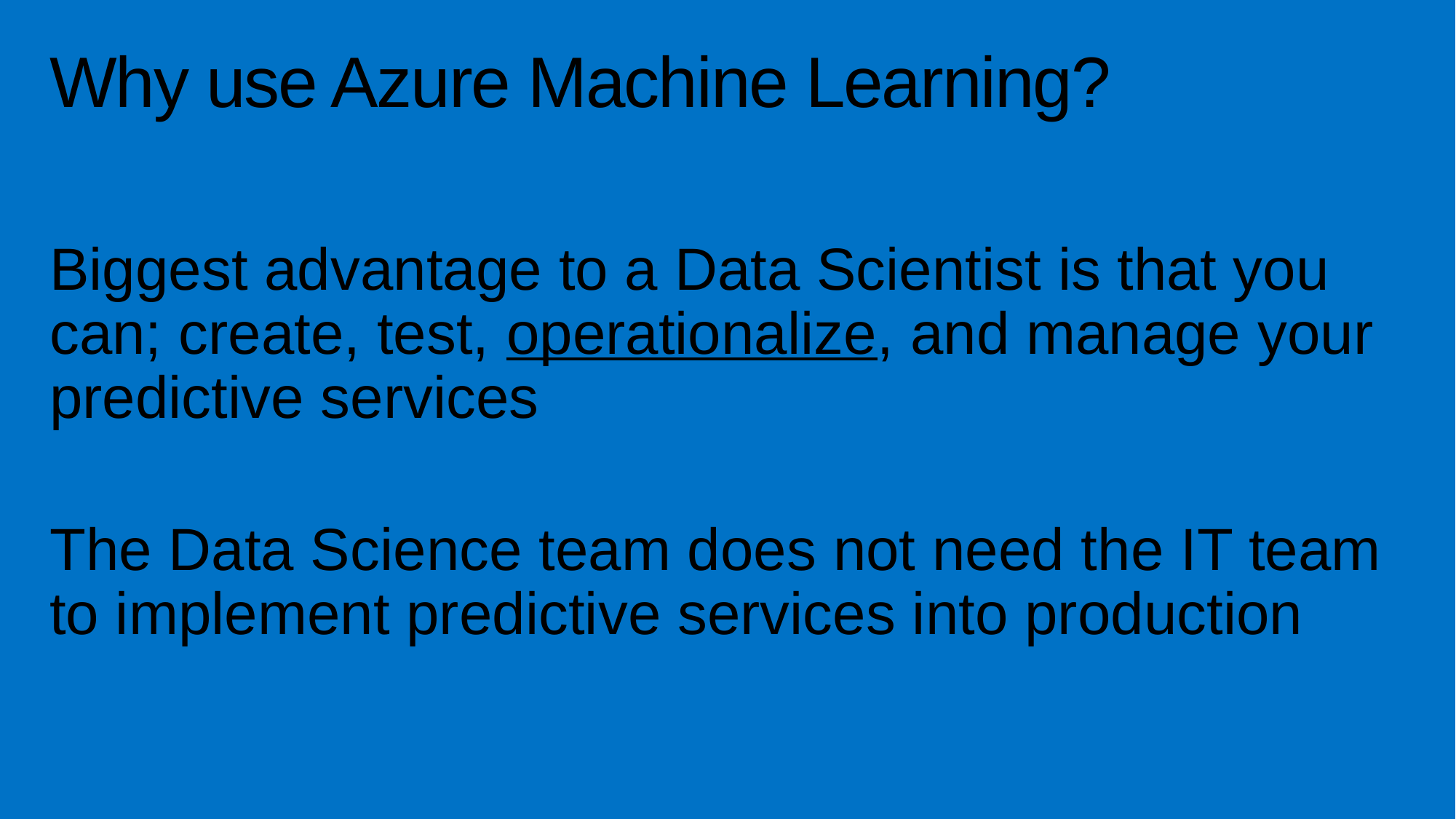

# Why use Azure Machine Learning?
Biggest advantage to a Data Scientist is that you can; create, test, operationalize, and manage your predictive services

The Data Science team does not need the IT team to implement predictive services into production